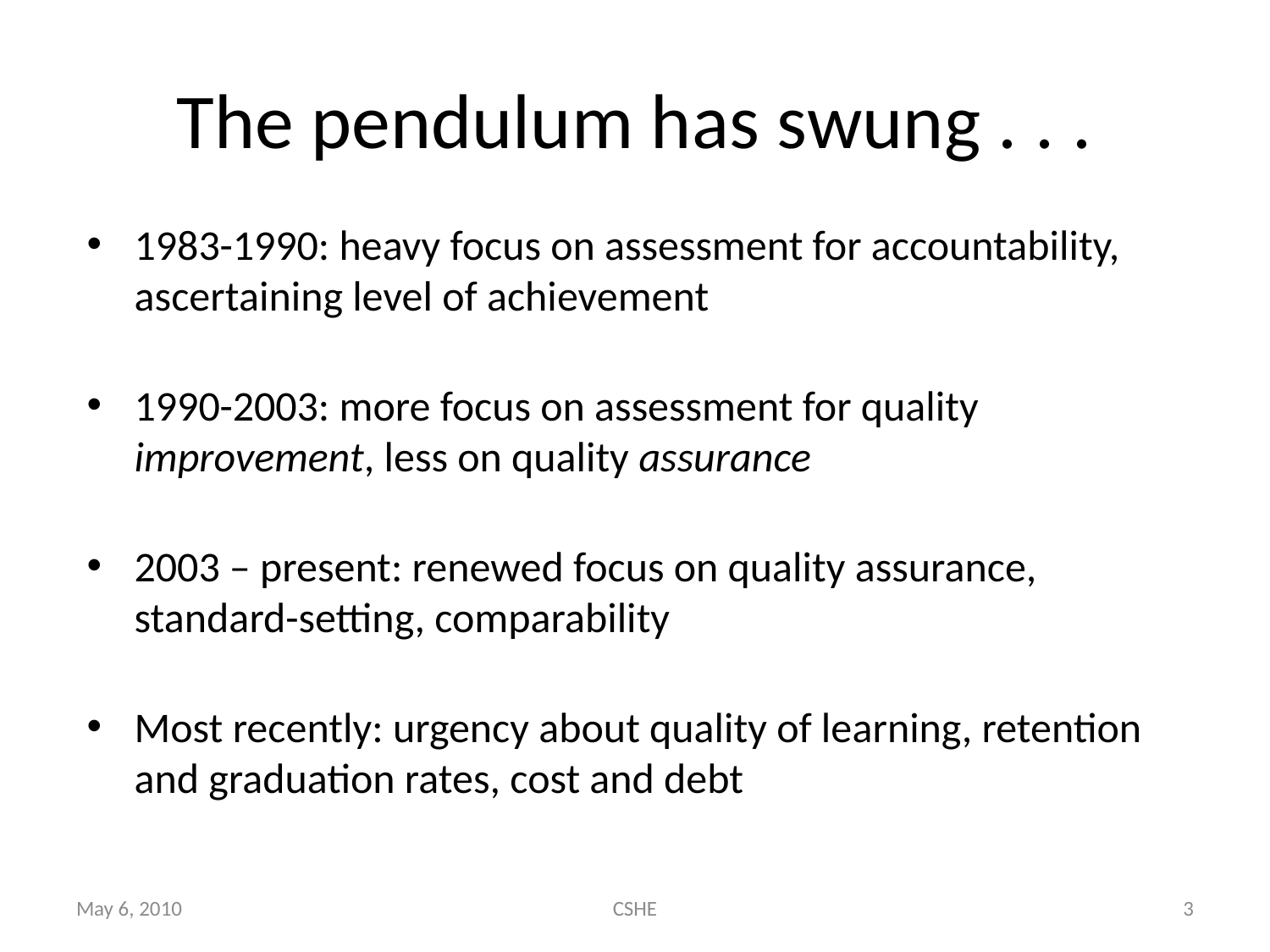

# The pendulum has swung . . .
1983-1990: heavy focus on assessment for accountability, ascertaining level of achievement
1990-2003: more focus on assessment for quality improvement, less on quality assurance
2003 – present: renewed focus on quality assurance, standard-setting, comparability
Most recently: urgency about quality of learning, retention and graduation rates, cost and debt
May 6, 2010
CSHE
3